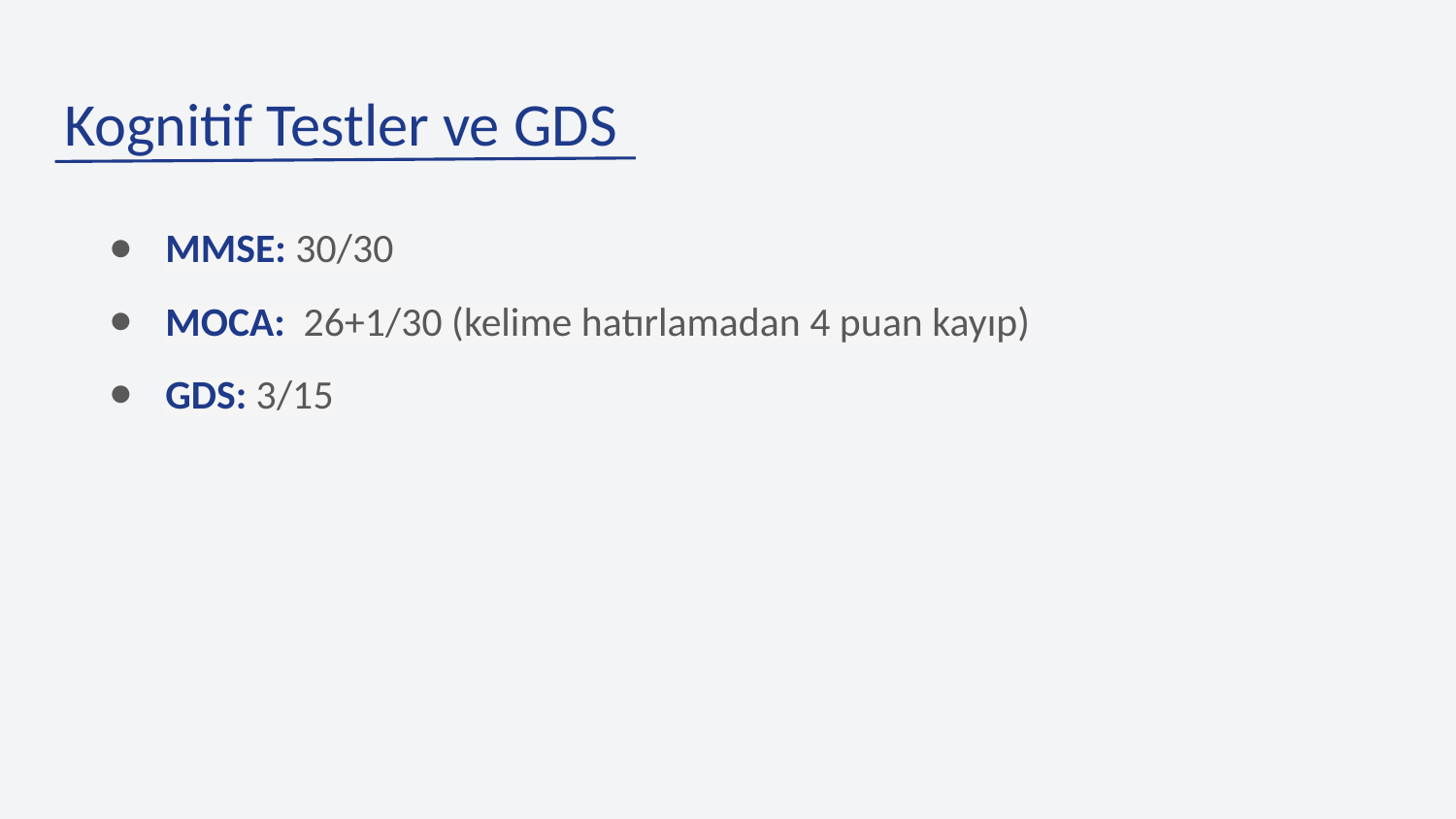

# Kognitif Testler ve GDS
MMSE: 30/30​
MOCA:  26+1/30 (kelime hatırlamadan 4 puan kayıp)
GDS: 3/15​